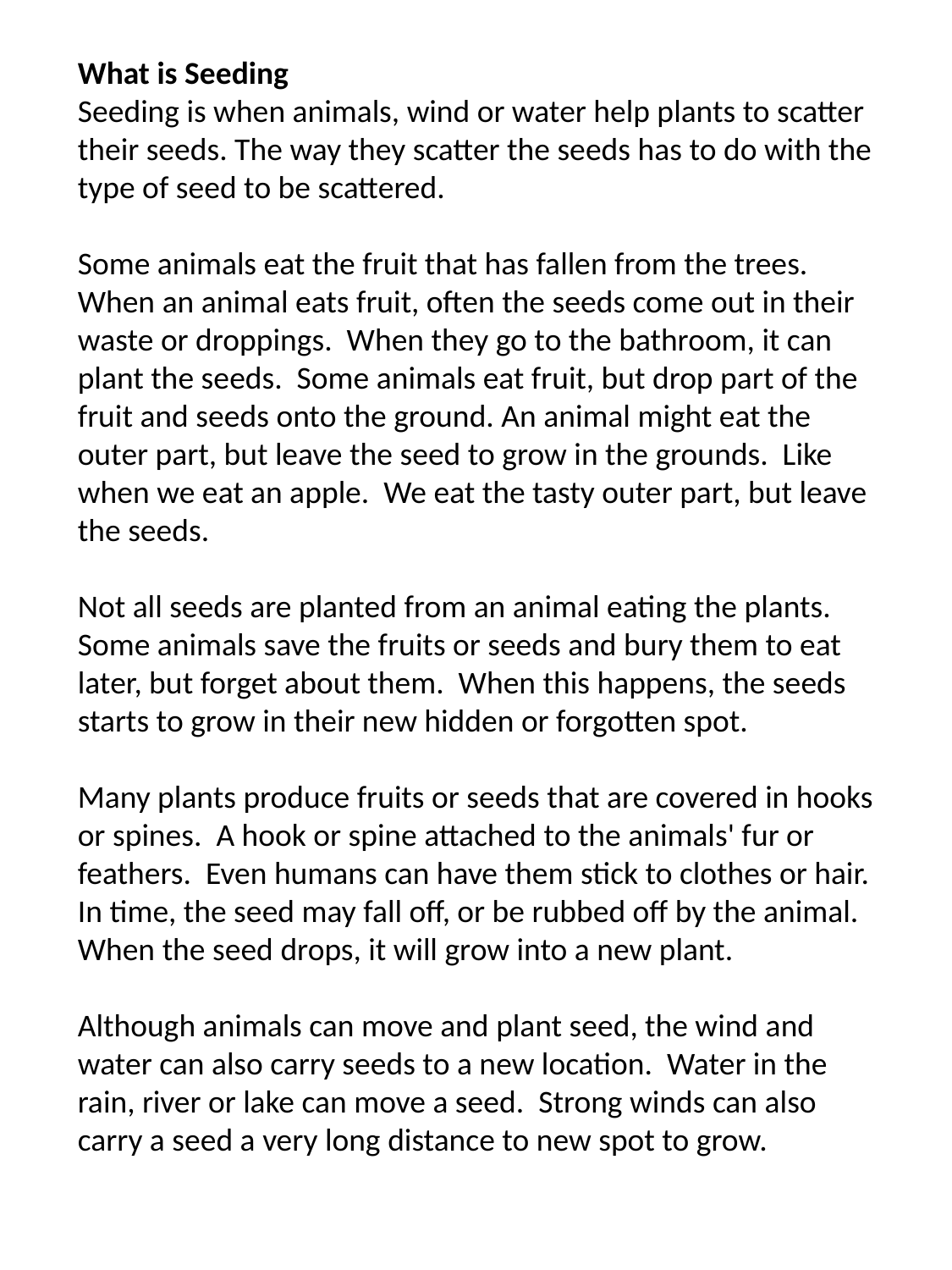

What is Seeding
Seeding is when animals, wind or water help plants to scatter their seeds. The way they scatter the seeds has to do with the type of seed to be scattered.

Some animals eat the fruit that has fallen from the trees.  When an animal eats fruit, often the seeds come out in their waste or droppings.  When they go to the bathroom, it can plant the seeds.  Some animals eat fruit, but drop part of the fruit and seeds onto the ground. An animal might eat the outer part, but leave the seed to grow in the grounds.  Like when we eat an apple.  We eat the tasty outer part, but leave the seeds.

Not all seeds are planted from an animal eating the plants.  Some animals save the fruits or seeds and bury them to eat later, but forget about them.  When this happens, the seeds starts to grow in their new hidden or forgotten spot.

Many plants produce fruits or seeds that are covered in hooks or spines.  A hook or spine attached to the animals' fur or feathers.  Even humans can have them stick to clothes or hair.  In time, the seed may fall off, or be rubbed off by the animal.  When the seed drops, it will grow into a new plant.

Although animals can move and plant seed, the wind and water can also carry seeds to a new location.  Water in the rain, river or lake can move a seed.  Strong winds can also carry a seed a very long distance to new spot to grow.